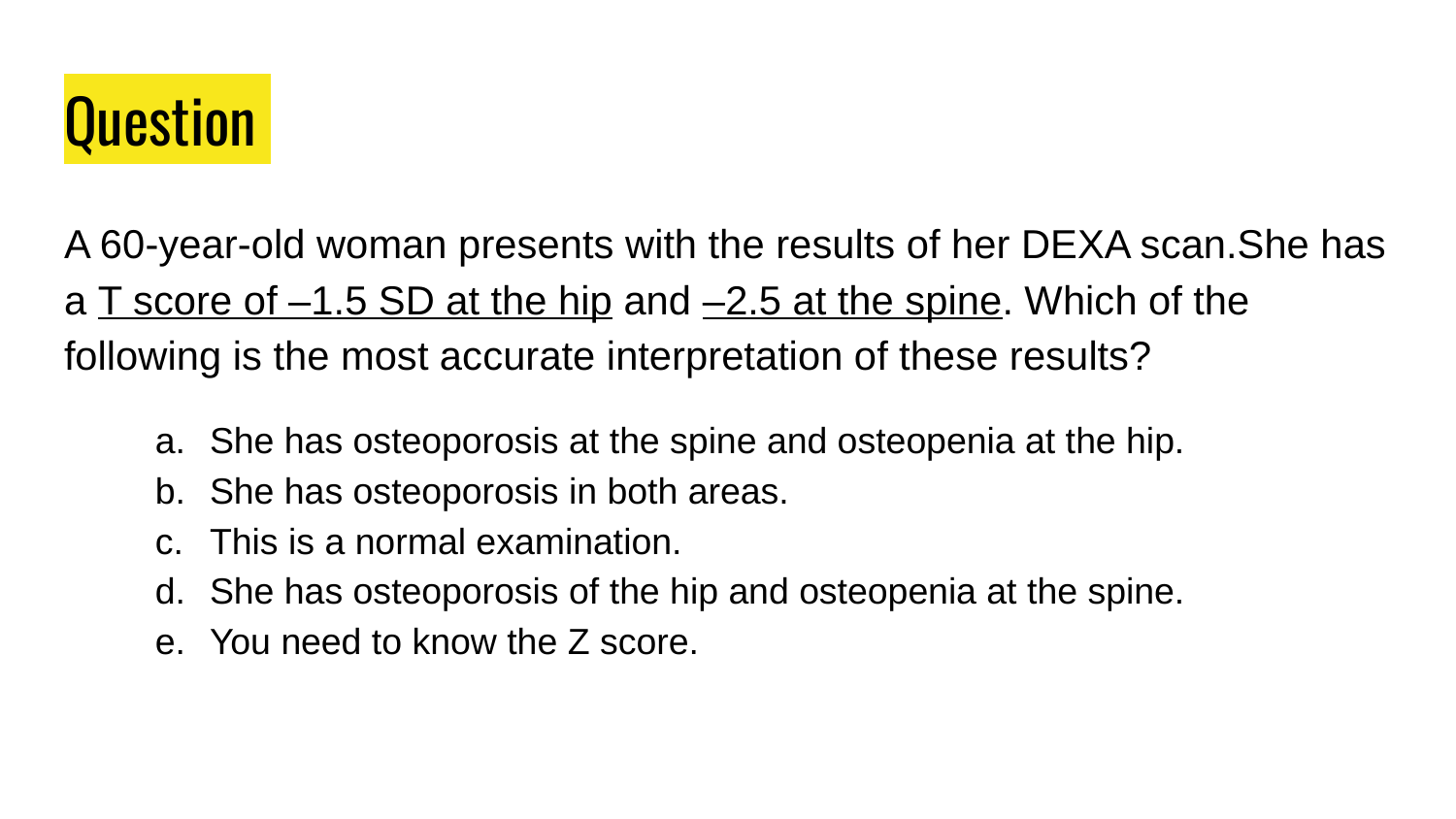

# Question
A 60-year-old woman presents with the results of her DEXA scan.She has a T score of –1.5 SD at the hip and –2.5 at the spine. Which of the following is the most accurate interpretation of these results?
She has osteoporosis at the spine and osteopenia at the hip.
She has osteoporosis in both areas.
This is a normal examination.
She has osteoporosis of the hip and osteopenia at the spine.
You need to know the Z score.